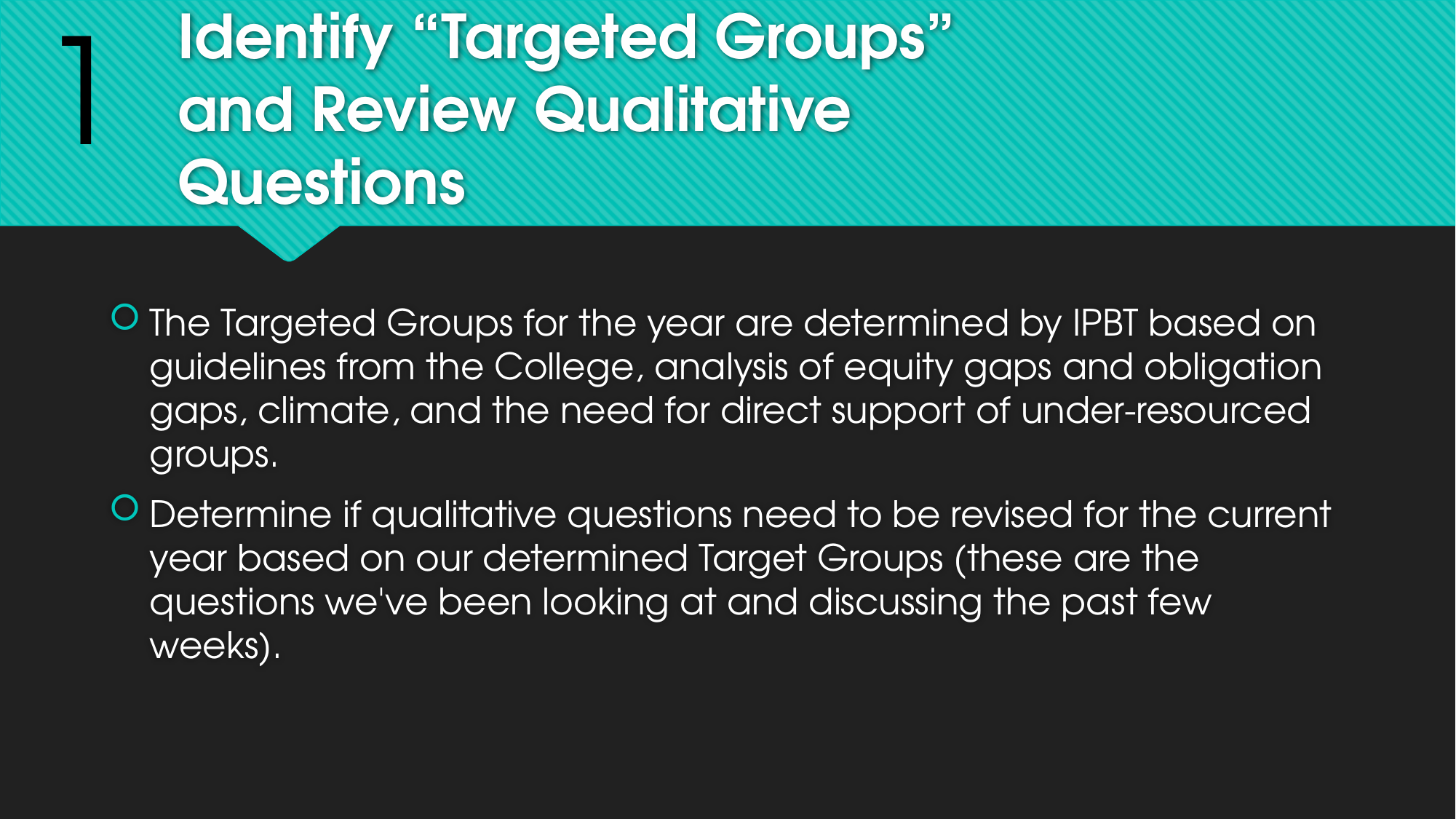

1
# Identify “Targeted Groups” and Review Qualitative Questions
The Targeted Groups for the year are determined by IPBT based on guidelines from the College, analysis of equity gaps and obligation gaps, climate, and the need for direct support of under-resourced groups.
Determine if qualitative questions need to be revised for the current year based on our determined Target Groups (these are the questions we've been looking at and discussing the past few weeks).